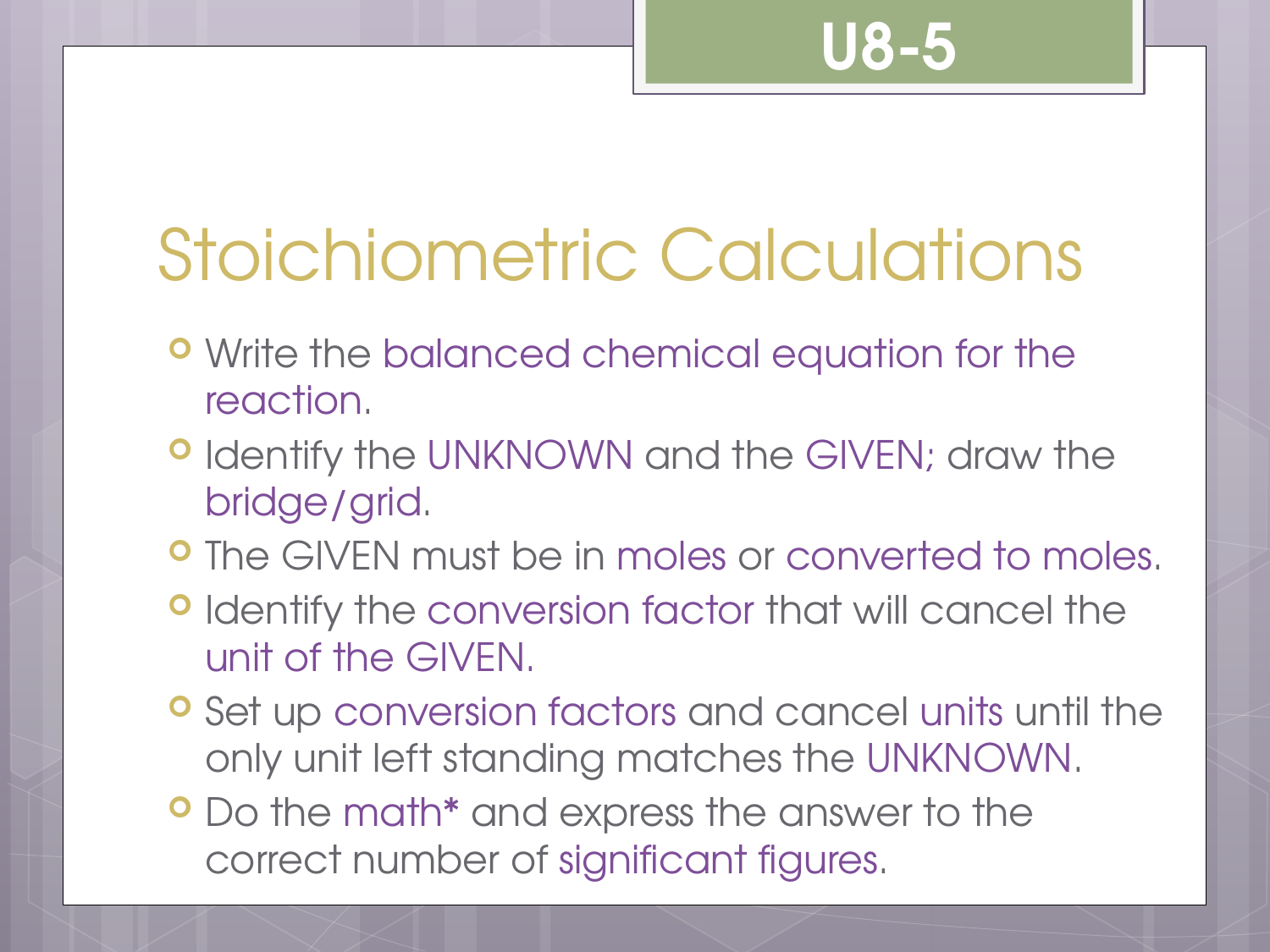

U8-5
# Stoichiometric Calculations
Write the balanced chemical equation for the reaction.
Identify the UNKNOWN and the GIVEN; draw the bridge/grid.
The GIVEN must be in moles or converted to moles.
Identify the conversion factor that will cancel the unit of the GIVEN.
Set up conversion factors and cancel units until the only unit left standing matches the UNKNOWN.
Do the math* and express the answer to the correct number of significant figures.